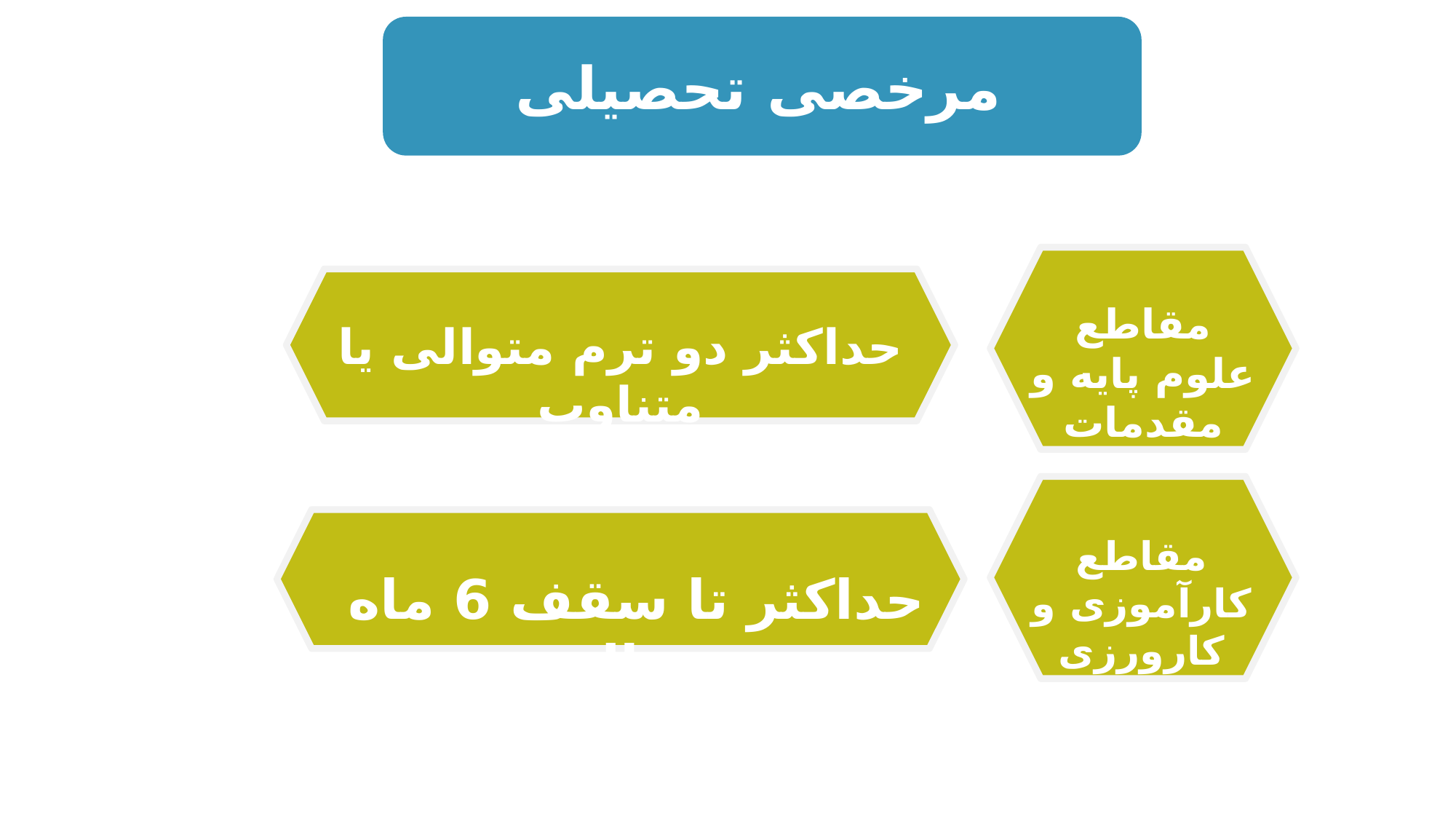

مرخصی تحصیلی

مقاطع علوم پایه و مقدمات بالینی
حداکثر دو ترم متوالی یا متناوب

مقاطع کارآموزی و کارورزی بالینی
حداکثر تا سقف 6 ماه متوالی